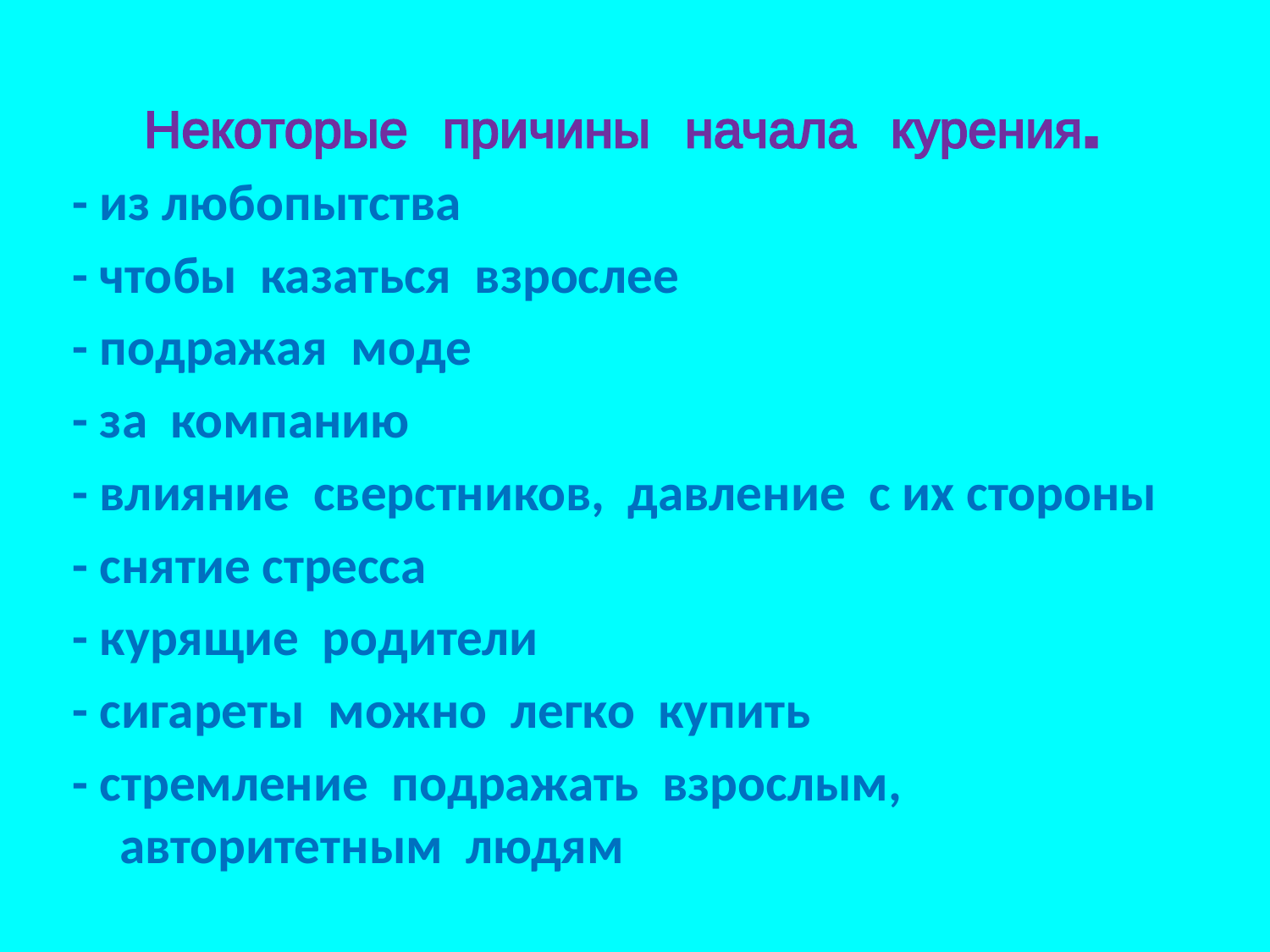

Некоторые  причины  начала  курения.
- из любопытства
- чтобы  казаться  взрослее
- подражая  моде
- за  компанию
- влияние  сверстников,  давление  с их стороны
- снятие стресса
- курящие  родители
- сигареты  можно  легко  купить
- стремление  подражать  взрослым,  авторитетным  людям